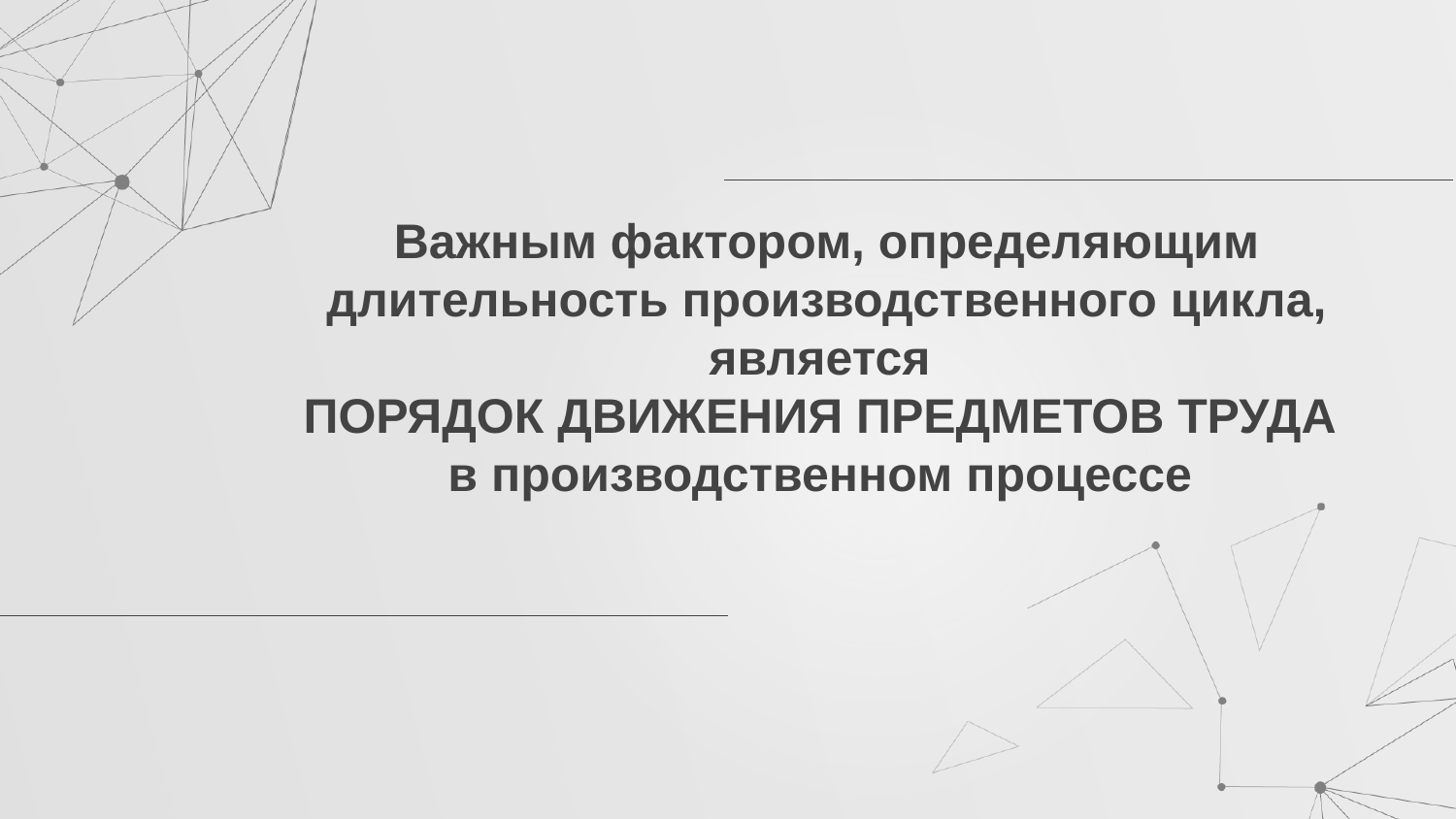

Важным фактором, определяющим длительность производственного цикла, является
ПОРЯДОК ДВИЖЕНИЯ ПРЕДМЕТОВ ТРУДА
в производственном процессе